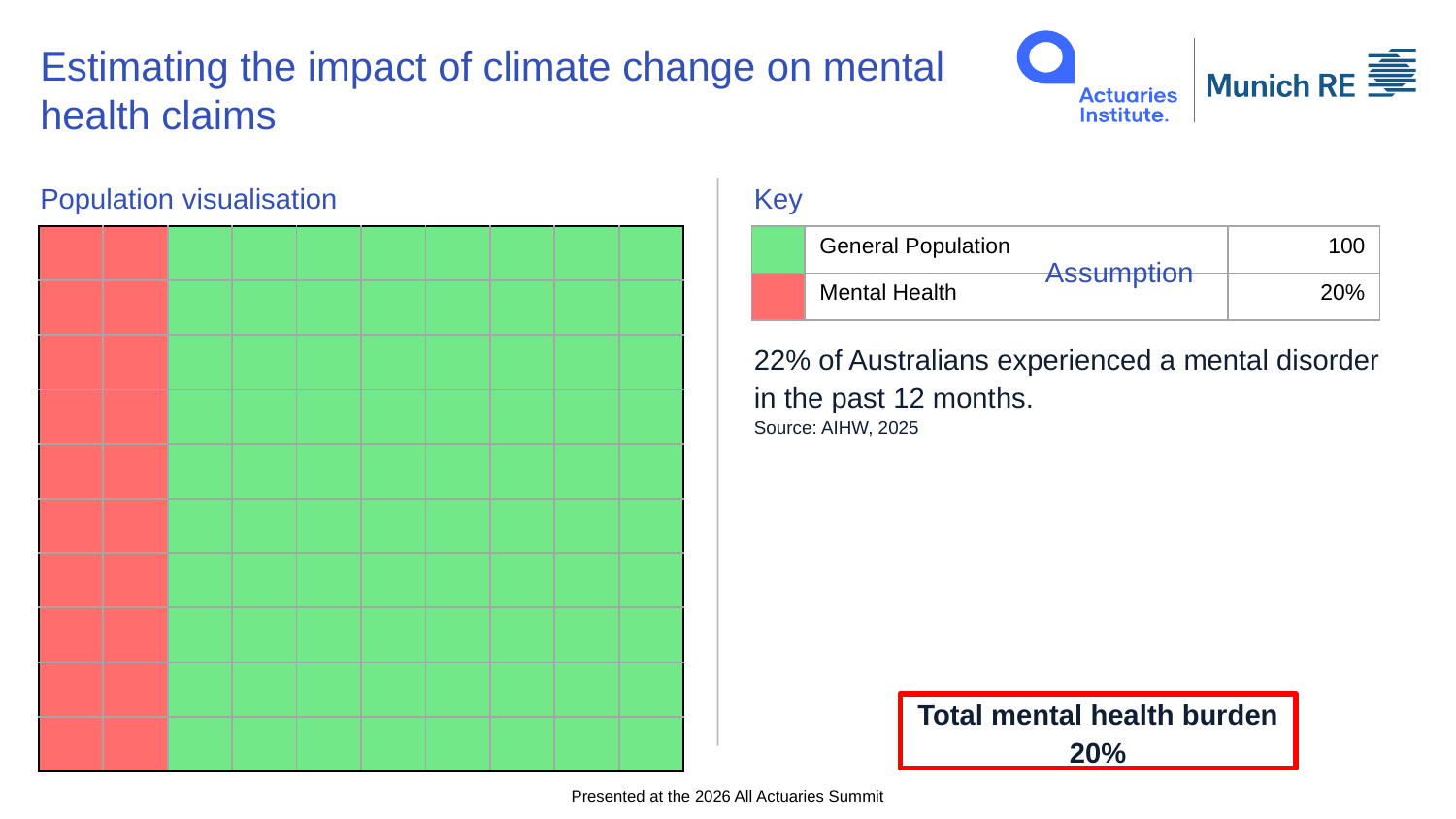

# Estimating the impact of climate change on mental health claims
Key										Assumption
Population visualisation
|  |  |  |  |  |  |  |  |  |  |
| --- | --- | --- | --- | --- | --- | --- | --- | --- | --- |
|  |  |  |  |  |  |  |  |  |  |
|  |  |  |  |  |  |  |  |  |  |
|  |  |  |  |  |  |  |  |  |  |
|  |  |  |  |  |  |  |  |  |  |
|  |  |  |  |  |  |  |  |  |  |
|  |  |  |  |  |  |  |  |  |  |
|  |  |  |  |  |  |  |  |  |  |
|  |  |  |  |  |  |  |  |  |  |
|  |  |  |  |  |  |  |  |  |  |
|  | General Population | 100 |
| --- | --- | --- |
|  | Mental Health | 20% |
22% of Australians experienced a mental disorder in the past 12 months.
Source: AIHW, 2025
Total mental health burden
20%